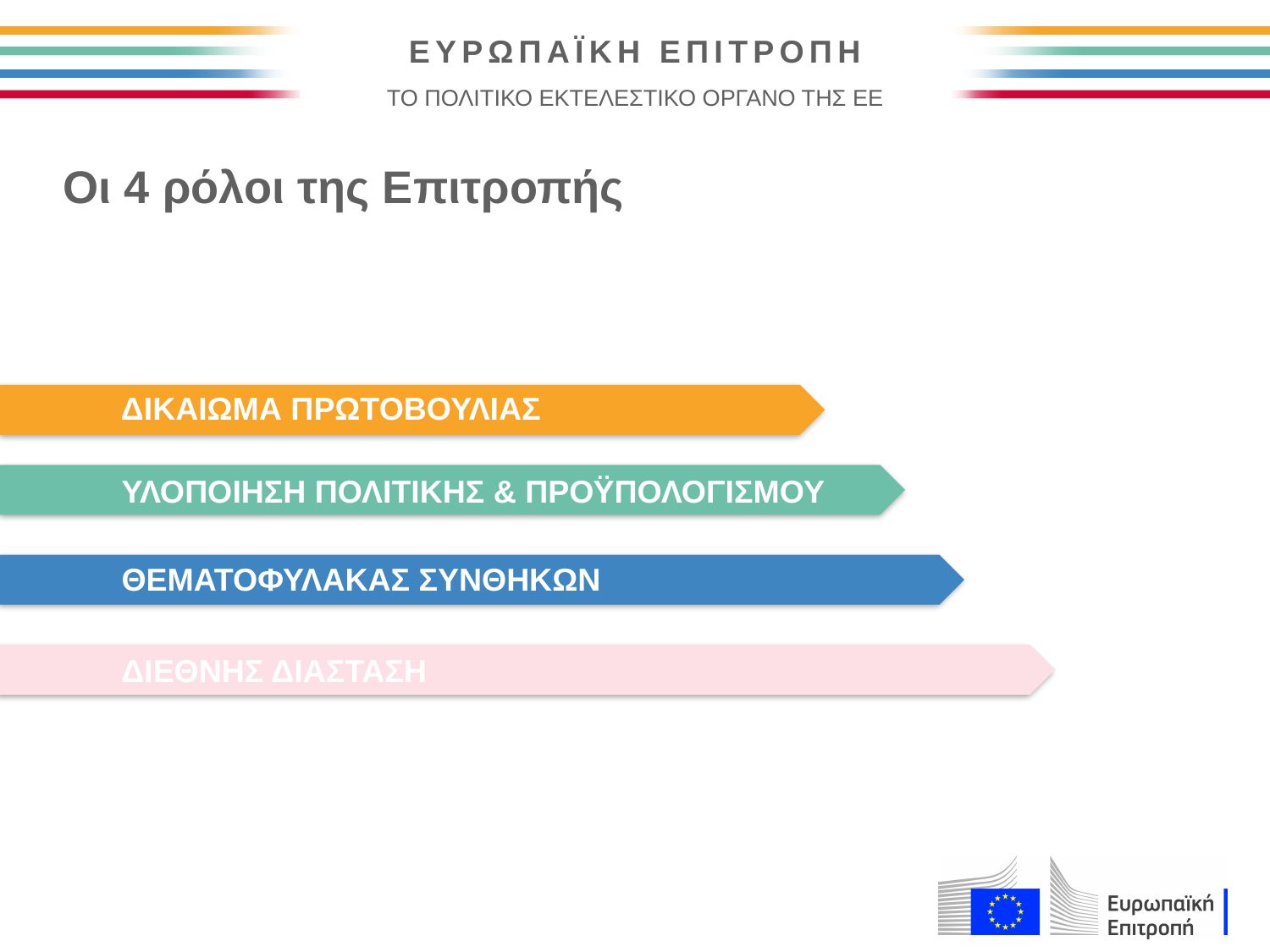

Οι 4 ρόλοι της Επιτροπής
ΔΙΚΑΙΩΜΑ ΠΡΩΤΟΒΟΥΛΙΑΣ

ΥΛΟΠΟΙΗΣΗ ΠΟΛΙΤΙΚΗΣ & ΠΡΟΫΠΟΛΟΓΙΣΜΟΥ
ΘΕΜΑΤΟΦΥΛΑΚΑΣ ΣΥΝΘΗΚΩΝ

ΔΙΕΘΝΗΣ ΔΙΑΣΤΑΣΗ